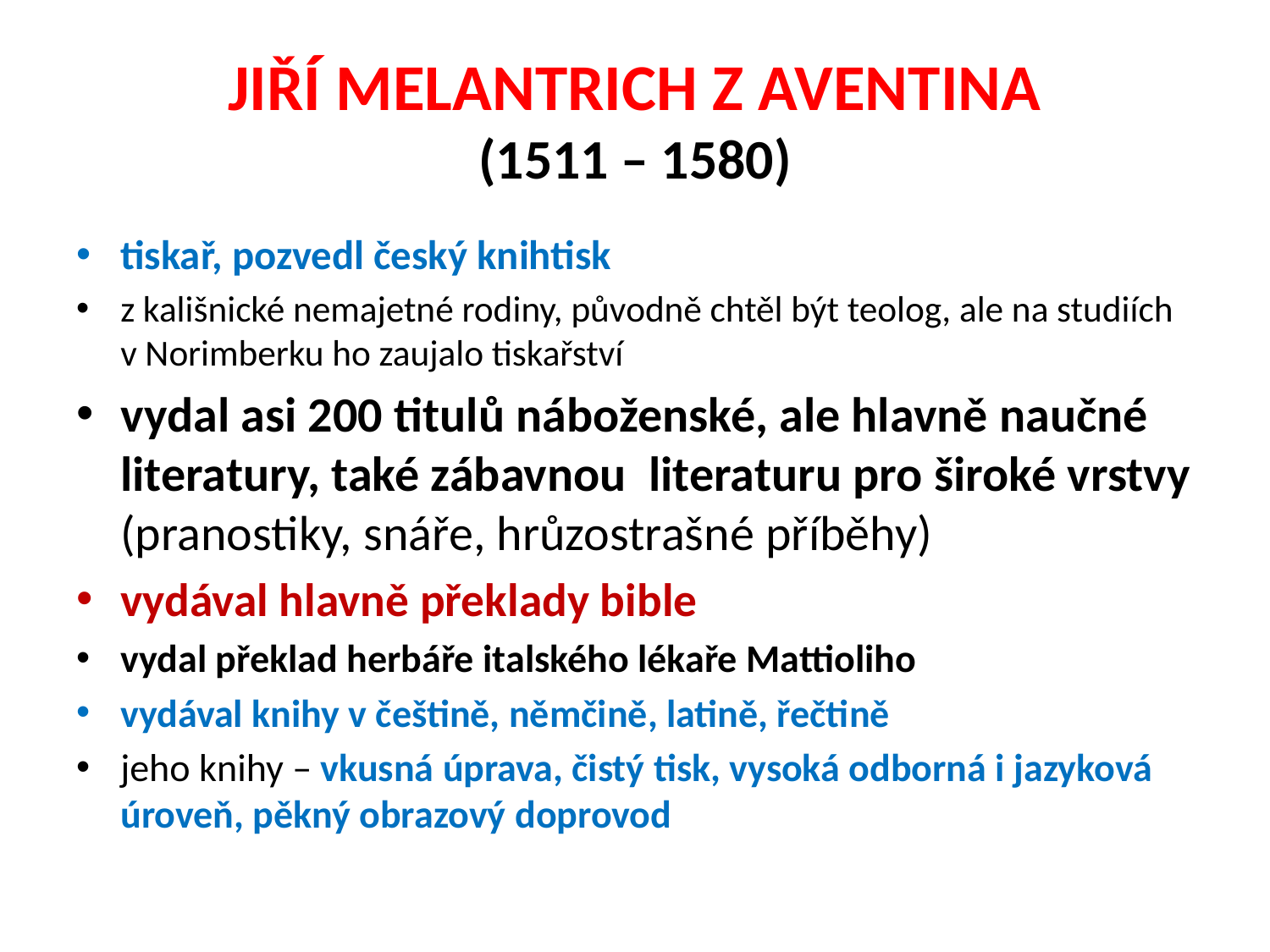

# JIŘÍ MELANTRICH Z AVENTINA (1511 – 1580)
tiskař, pozvedl český knihtisk
z kališnické nemajetné rodiny, původně chtěl být teolog, ale na studiích v Norimberku ho zaujalo tiskařství
vydal asi 200 titulů náboženské, ale hlavně naučné literatury, také zábavnou  literaturu pro široké vrstvy (pranostiky, snáře, hrůzostrašné příběhy)
vydával hlavně překlady bible
vydal překlad herbáře italského lékaře Mattioliho
vydával knihy v češtině, němčině, latině, řečtině
jeho knihy – vkusná úprava, čistý tisk, vysoká odborná i jazyková úroveň, pěkný obrazový doprovod